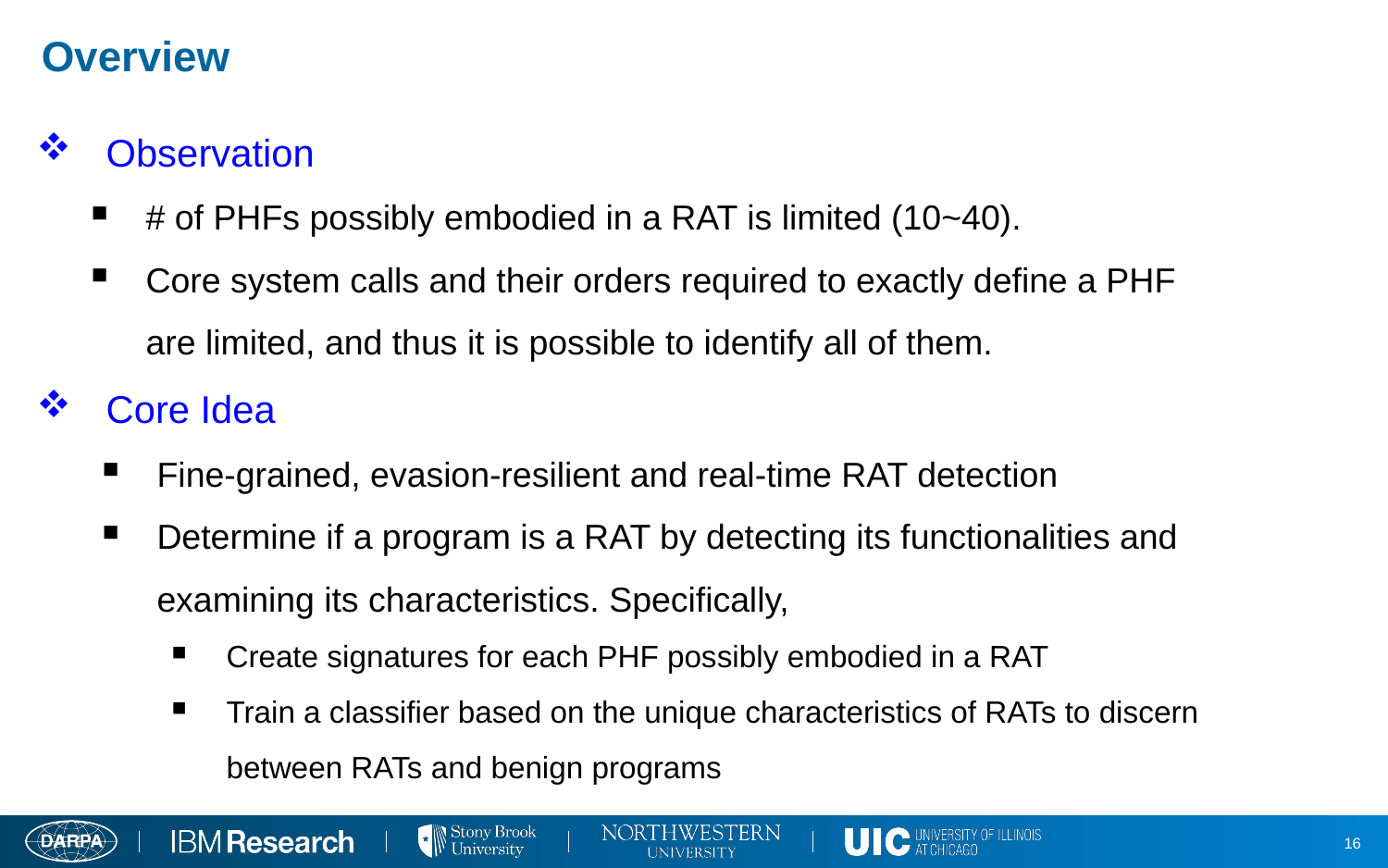

# Overview
Observation
# of PHFs possibly embodied in a RAT is limited (10~40).
Core system calls and their orders required to exactly define a PHF are limited, and thus it is possible to identify all of them.
Core Idea
Fine-grained, evasion-resilient and real-time RAT detection
Determine if a program is a RAT by detecting its functionalities and examining its characteristics. Specifically,
Create signatures for each PHF possibly embodied in a RAT
Train a classifier based on the unique characteristics of RATs to discern between RATs and benign programs